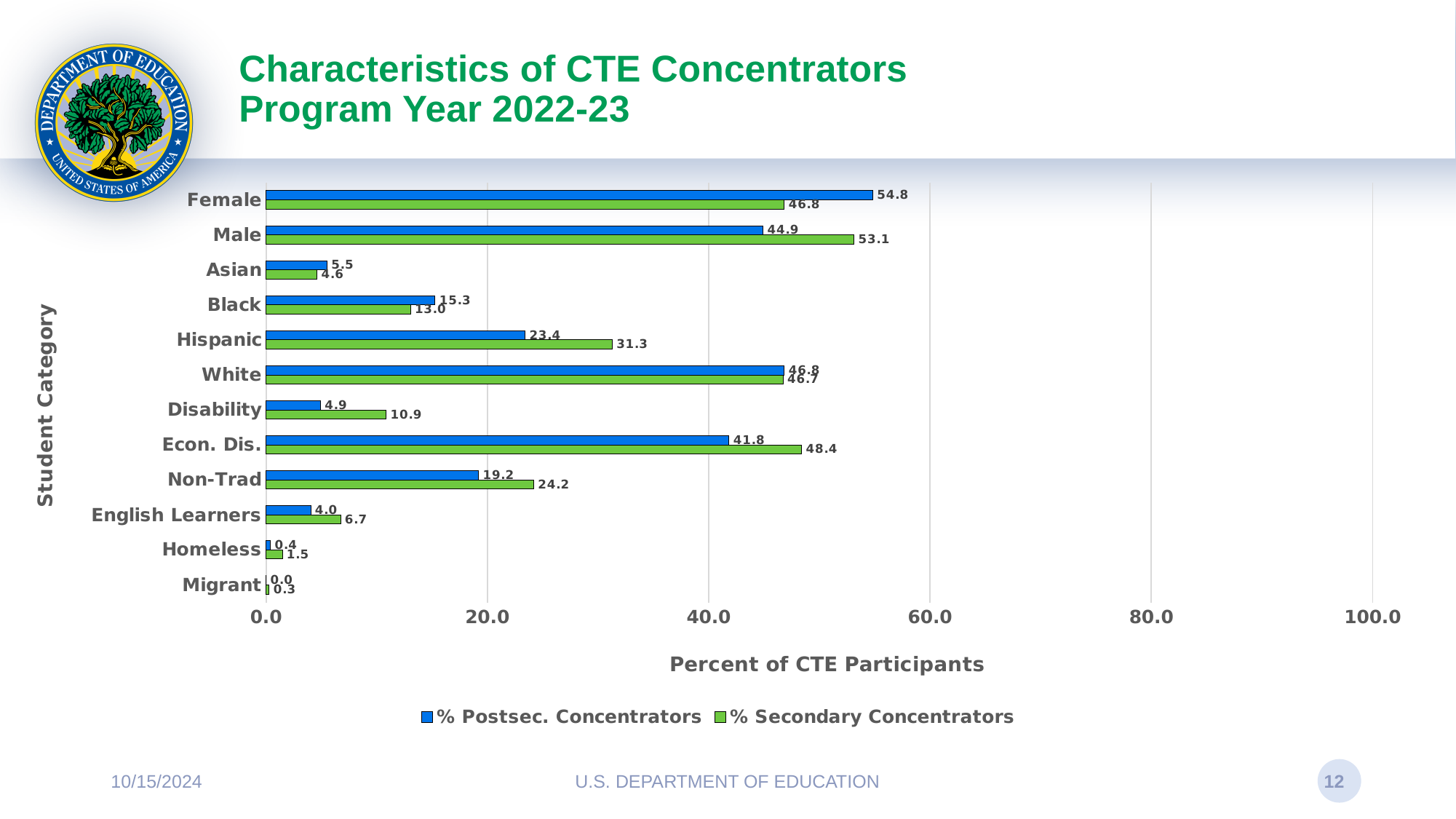

# Characteristics of CTE Concentrators Program Year 2022-23

### Chart

| Category | % Secondary Concentrators | % Postsec. Concentrators |
|---|---|---|
| Migrant | 0.27692785324739144 | 0.0 |
| Homeless | 1.4678005261829326 | 0.4030415419385485 |
| English Learners | 6.722254256189854 | 4.033067008477187 |
| Non-Trad | 24.181258956845053 | 19.192991680780267 |
| Econ. Dis. | 48.40471317655716 | 41.836434188122915 |
| Disability | 10.853130468267361 | 4.91249191829495 |
| White | 46.71710277491029 | 46.830166282844445 |
| Hispanic | 31.27729577535654 | 23.400160900682756 |
| Black | 13.039222440790127 | 15.270445162316745 |
| Asian | 4.607974275755191 | 5.511074051549149 |
| Male | 53.136100019925536 | 44.90477410153442 |
| Female | 46.8322249453477 | 54.822055805231194 |
10/15/2024
U.S. DEPARTMENT OF EDUCATION
12